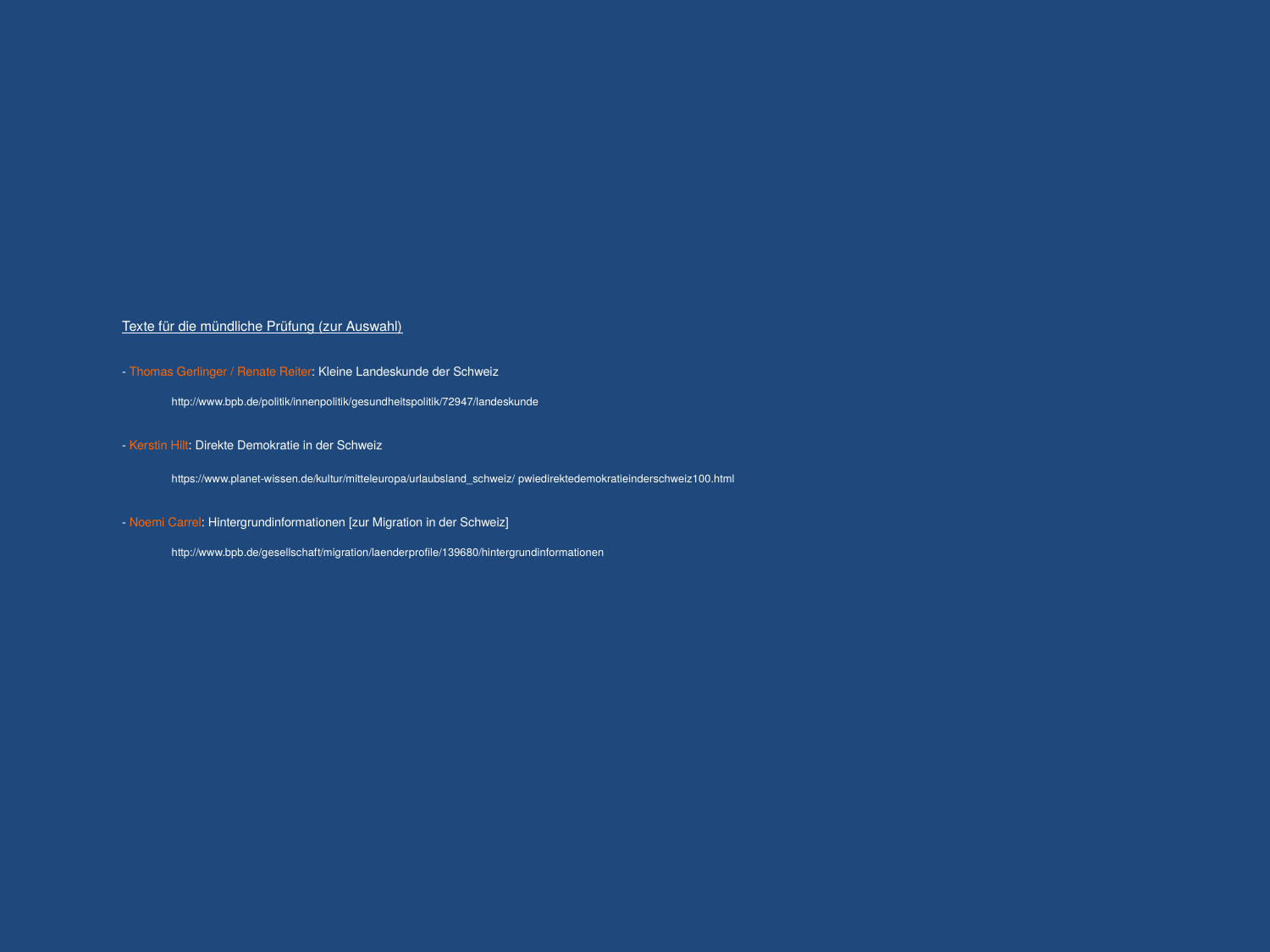

# Texte für die mündliche Prüfung (zur Auswahl) - Thomas Gerlinger / Renate Reiter: Kleine Landeskunde der Schweiz http://www.bpb.de/politik/innenpolitik/gesundheitspolitik/72947/landeskunde - Kerstin Hilt: Direkte Demokratie in der Schweiz https://www.planet-wissen.de/kultur/mitteleuropa/urlaubsland_schweiz/	pwiedirektedemokratieinderschweiz100.html - Noemi Carrel: Hintergrundinformationen [zur Migration in der Schweiz] http://www.bpb.de/gesellschaft/migration/laenderprofile/139680/hintergrundinformationen